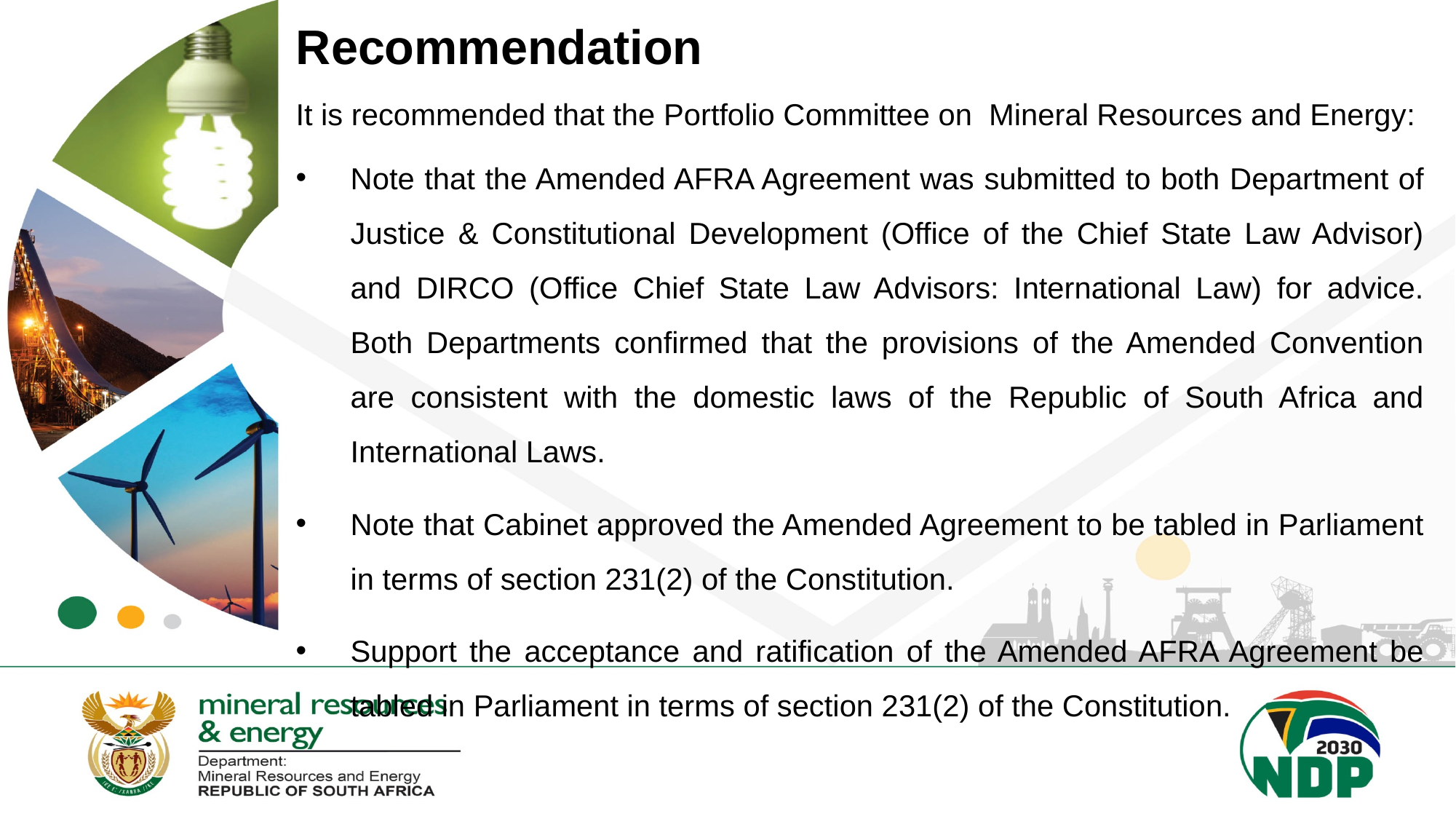

# Recommendation
It is recommended that the Portfolio Committee on  Mineral Resources and Energy:
Note that the Amended AFRA Agreement was submitted to both Department of Justice & Constitutional Development (Office of the Chief State Law Advisor) and DIRCO (Office Chief State Law Advisors: International Law) for advice. Both Departments confirmed that the provisions of the Amended Convention are consistent with the domestic laws of the Republic of South Africa and International Laws.
Note that Cabinet approved the Amended Agreement to be tabled in Parliament in terms of section 231(2) of the Constitution.
Support the acceptance and ratification of the Amended AFRA Agreement be tabled in Parliament in terms of section 231(2) of the Constitution.